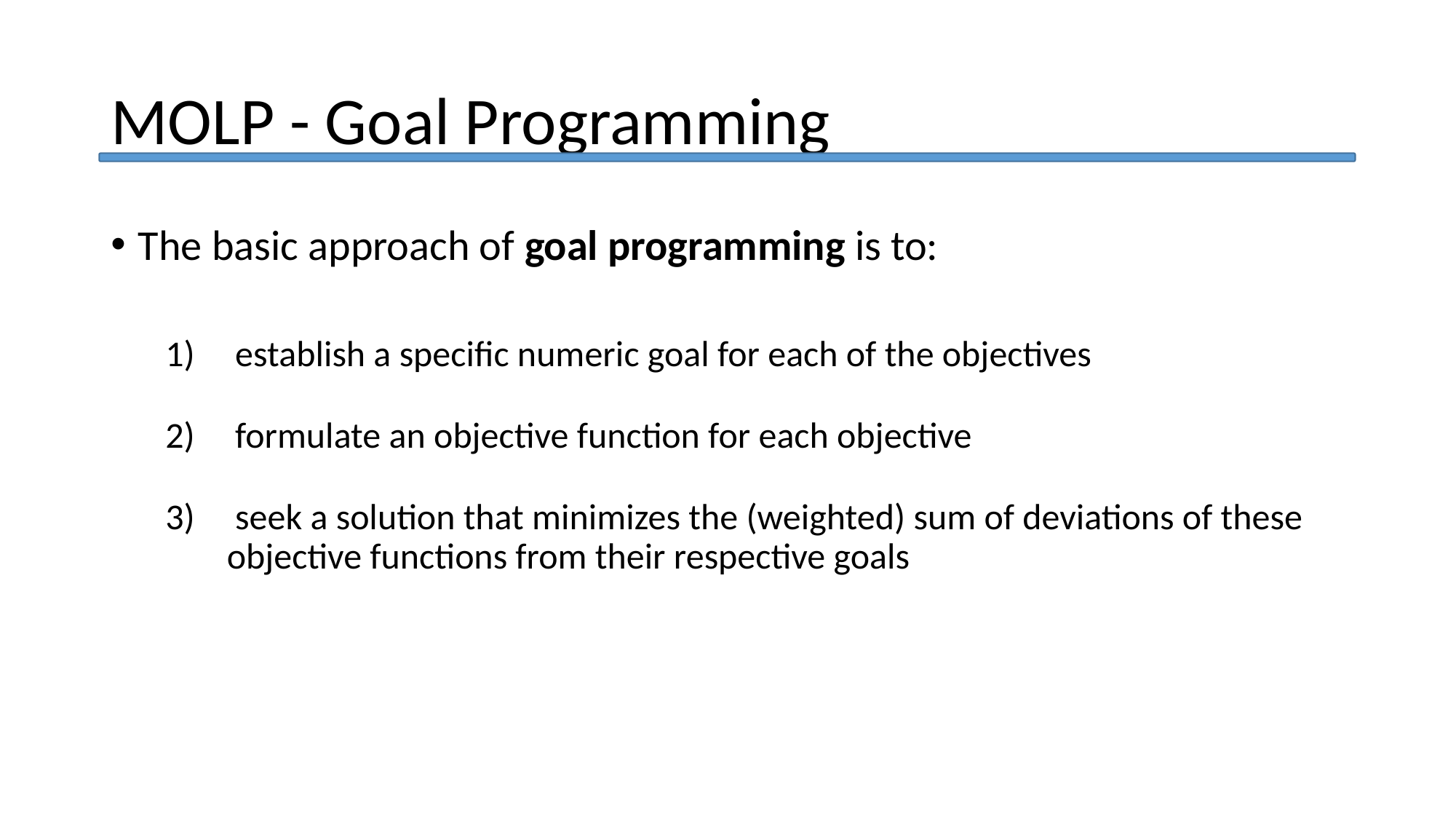

MOLP - Goal Programming

The basic approach of goal programming is to:

 establish a specific numeric goal for each of the objectives

 formulate an objective function for each objective

 seek a solution that minimizes the (weighted) sum of deviations of these objective functions from their respective goals